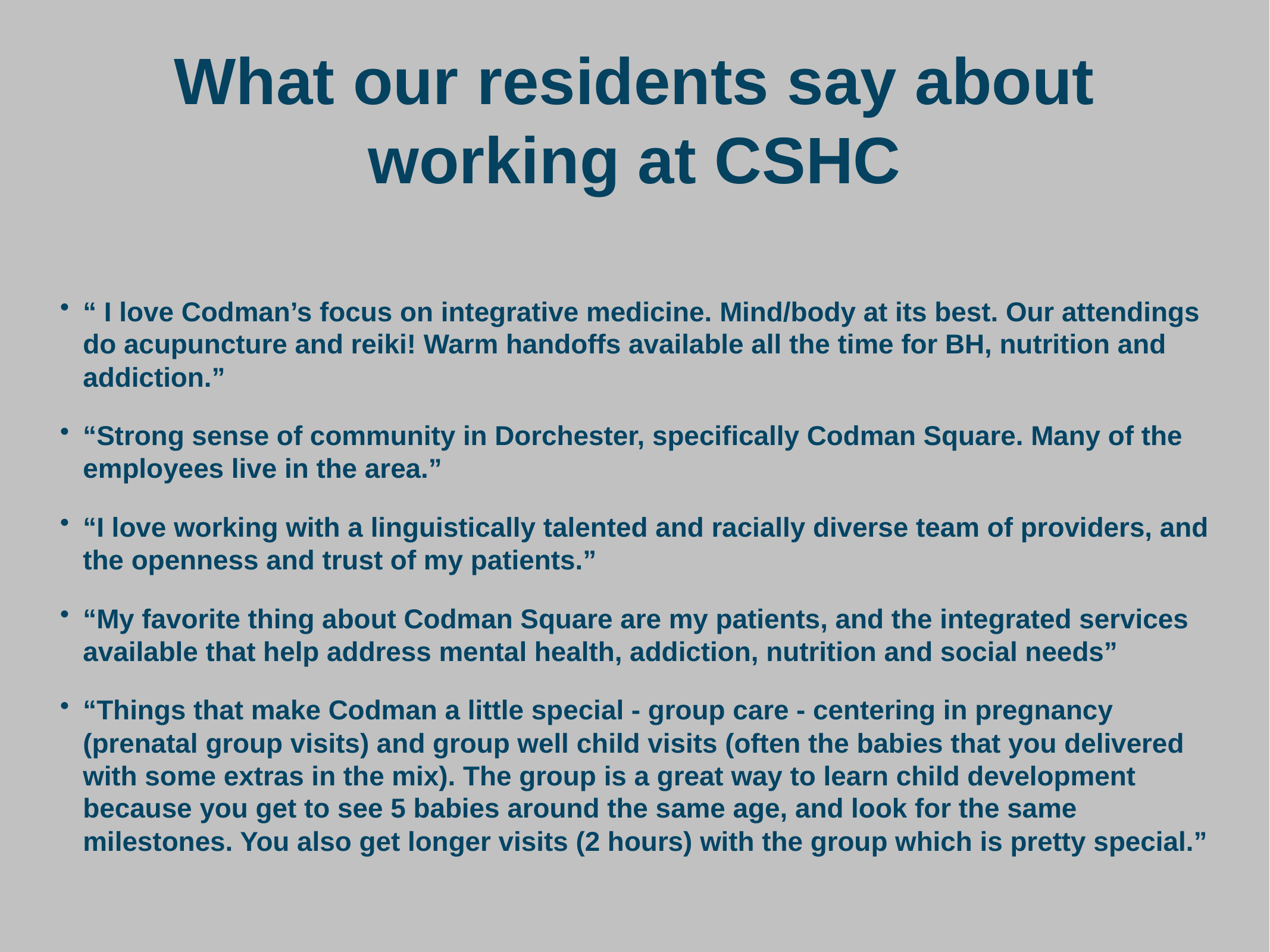

# What our residents say about working at CSHC
“ I love Codman’s focus on integrative medicine. Mind/body at its best. Our attendings do acupuncture and reiki! Warm handoffs available all the time for BH, nutrition and addiction.”
“Strong sense of community in Dorchester, specifically Codman Square. Many of the employees live in the area.”
“I love working with a linguistically talented and racially diverse team of providers, and the openness and trust of my patients.”
“My favorite thing about Codman Square are my patients, and the integrated services available that help address mental health, addiction, nutrition and social needs”
“Things that make Codman a little special - group care - centering in pregnancy (prenatal group visits) and group well child visits (often the babies that you delivered with some extras in the mix). The group is a great way to learn child development because you get to see 5 babies around the same age, and look for the same milestones. You also get longer visits (2 hours) with the group which is pretty special.”